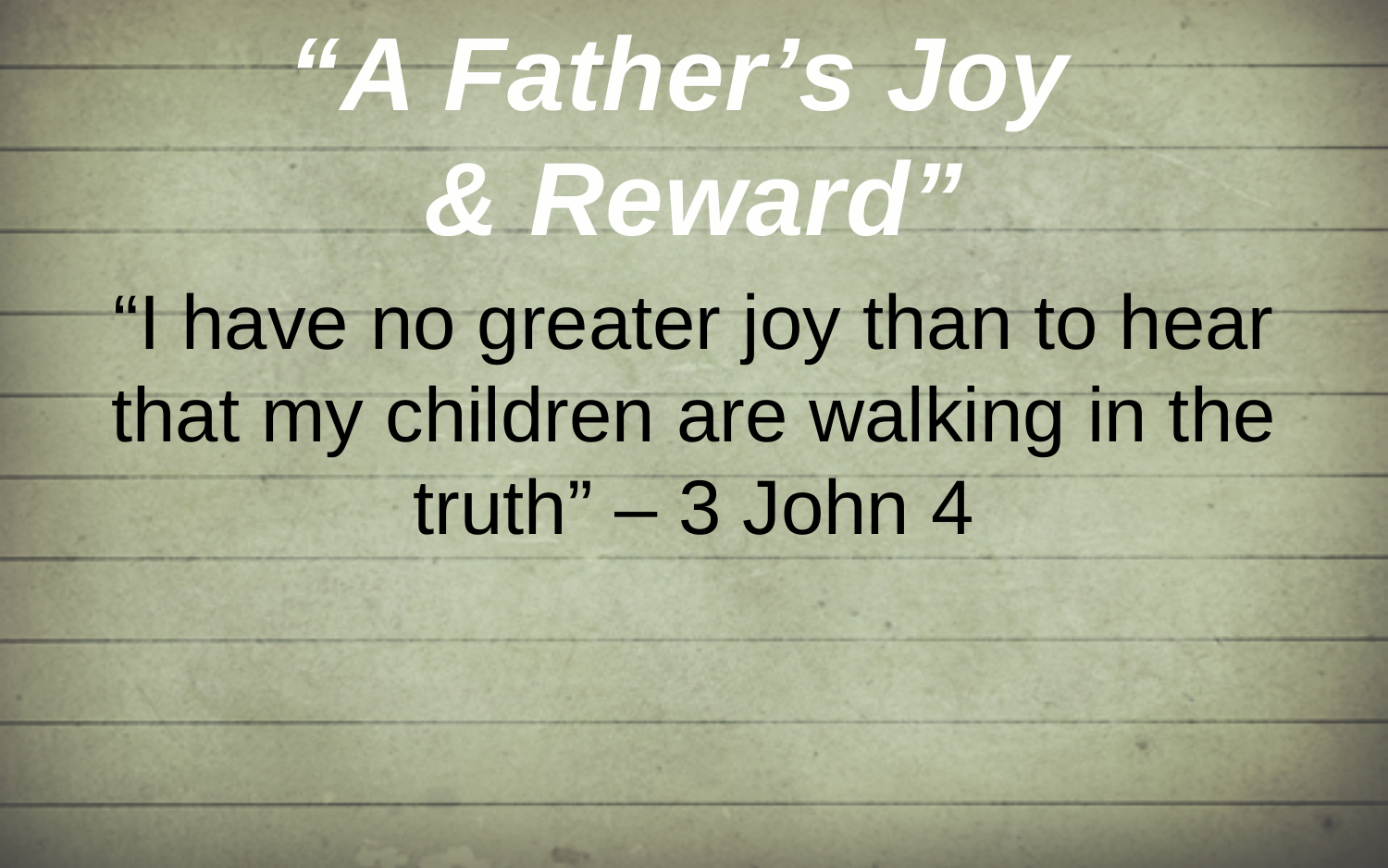

“A Father’s Joy
& Reward”
“I have no greater joy than to hear that my children are walking in the truth” – 3 John 4